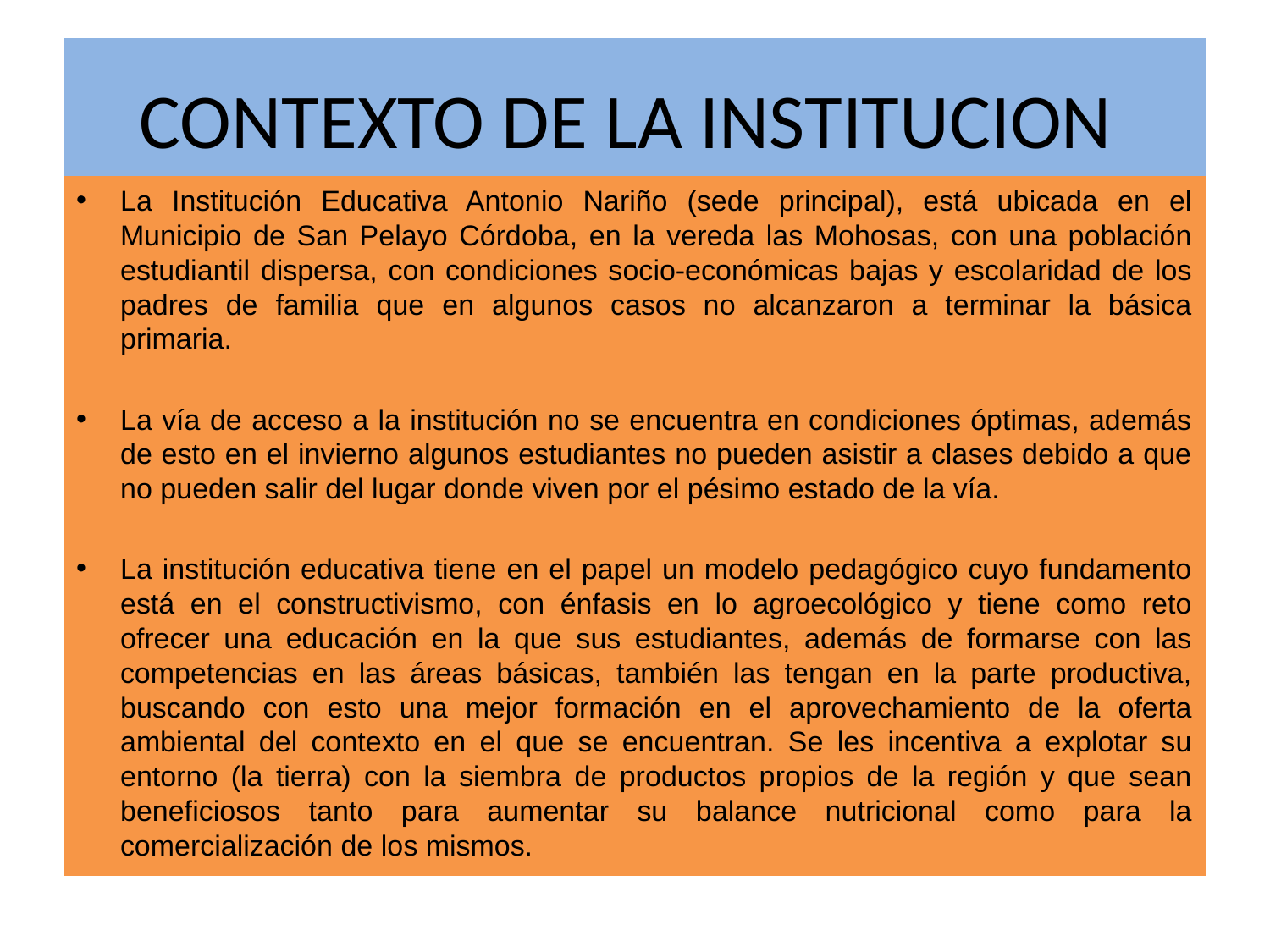

# CONTEXTO DE LA INSTITUCION
La Institución Educativa Antonio Nariño (sede principal), está ubicada en el Municipio de San Pelayo Córdoba, en la vereda las Mohosas, con una población estudiantil dispersa, con condiciones socio-económicas bajas y escolaridad de los padres de familia que en algunos casos no alcanzaron a terminar la básica primaria.

La vía de acceso a la institución no se encuentra en condiciones óptimas, además de esto en el invierno algunos estudiantes no pueden asistir a clases debido a que no pueden salir del lugar donde viven por el pésimo estado de la vía.

La institución educativa tiene en el papel un modelo pedagógico cuyo fundamento está en el constructivismo, con énfasis en lo agroecológico y tiene como reto ofrecer una educación en la que sus estudiantes, además de formarse con las competencias en las áreas básicas, también las tengan en la parte productiva, buscando con esto una mejor formación en el aprovechamiento de la oferta ambiental del contexto en el que se encuentran. Se les incentiva a explotar su entorno (la tierra) con la siembra de productos propios de la región y que sean beneficiosos tanto para aumentar su balance nutricional como para la comercialización de los mismos.